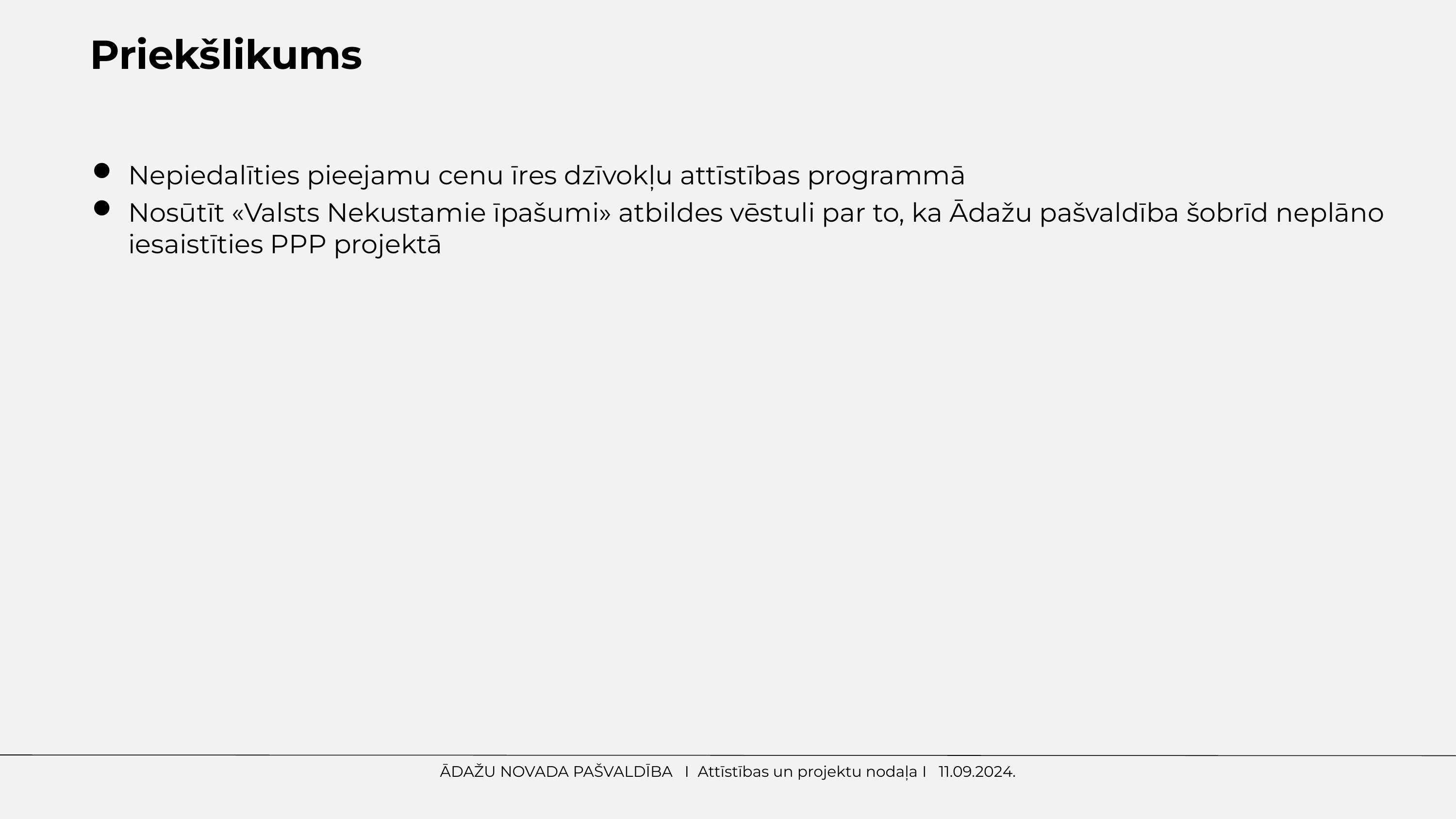

Priekšlikums
Nepiedalīties pieejamu cenu īres dzīvokļu attīstības programmā
Nosūtīt «Valsts Nekustamie īpašumi» atbildes vēstuli par to, ka Ādažu pašvaldība šobrīd neplāno iesaistīties PPP projektā

ĀDAŽU NOVADA PAŠVALDĪBA   I  Attīstības un projektu nodaļa I   11.09.2024.